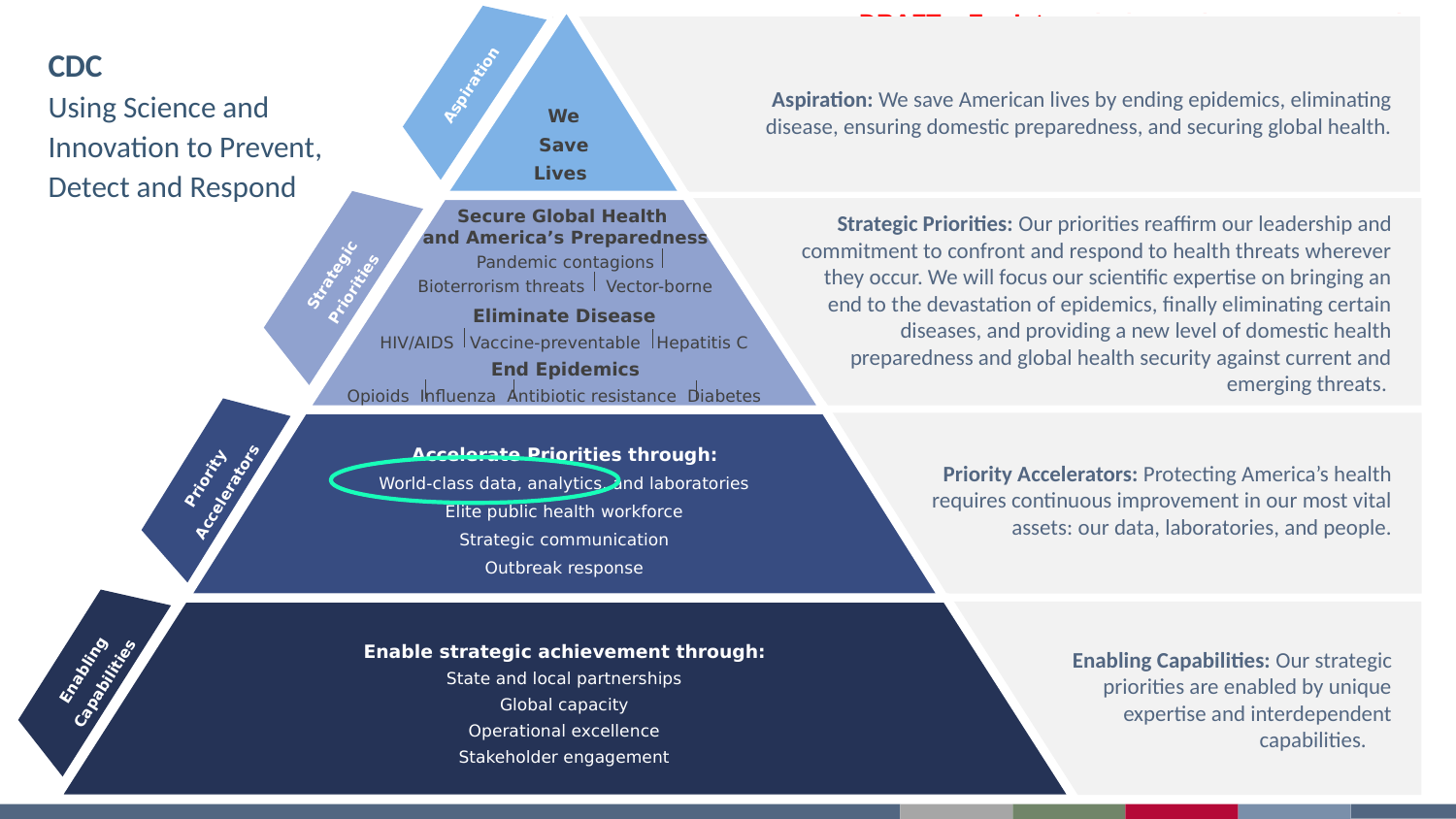

CDC
Using Science and Innovation to Prevent, Detect and Respond
Aspiration
Aspiration: We save American lives by ending epidemics, eliminating disease, ensuring domestic preparedness, and securing global health.

We Save Lives

Secure Global Health
and America’s Preparedness
Pandemic contagions
Bioterrorism threats    Vector-borne

Strategic Priorities: Our priorities reaffirm our leadership and commitment to confront and respond to health threats wherever they occur. We will focus our scientific expertise on bringing an end to the devastation of epidemics, finally eliminating certain diseases, and providing a new level of domestic health preparedness and global health security against current and emerging threats.
Strategic Priorities
Eliminate Disease
HIV/AIDS   Vaccine-preventable   Hepatitis C
End Epidemics
Opioids  Influenza  Antibiotic resistance  Diabetes

Accelerate Priorities through:
World-class data, analytics, and laboratories
Elite public health workforce
Strategic communication
Outbreak response

Priority Accelerators
Priority Accelerators: Protecting America’s health requires continuous improvement in our most vital assets: our data, laboratories, and people.

Enable strategic achievement through:
State and local partnerships
Global capacity
Operational excellence
Stakeholder engagement
Enabling Capabilities: Our strategic priorities are enabled by unique expertise and interdependent capabilities.

Enabling Capabilities